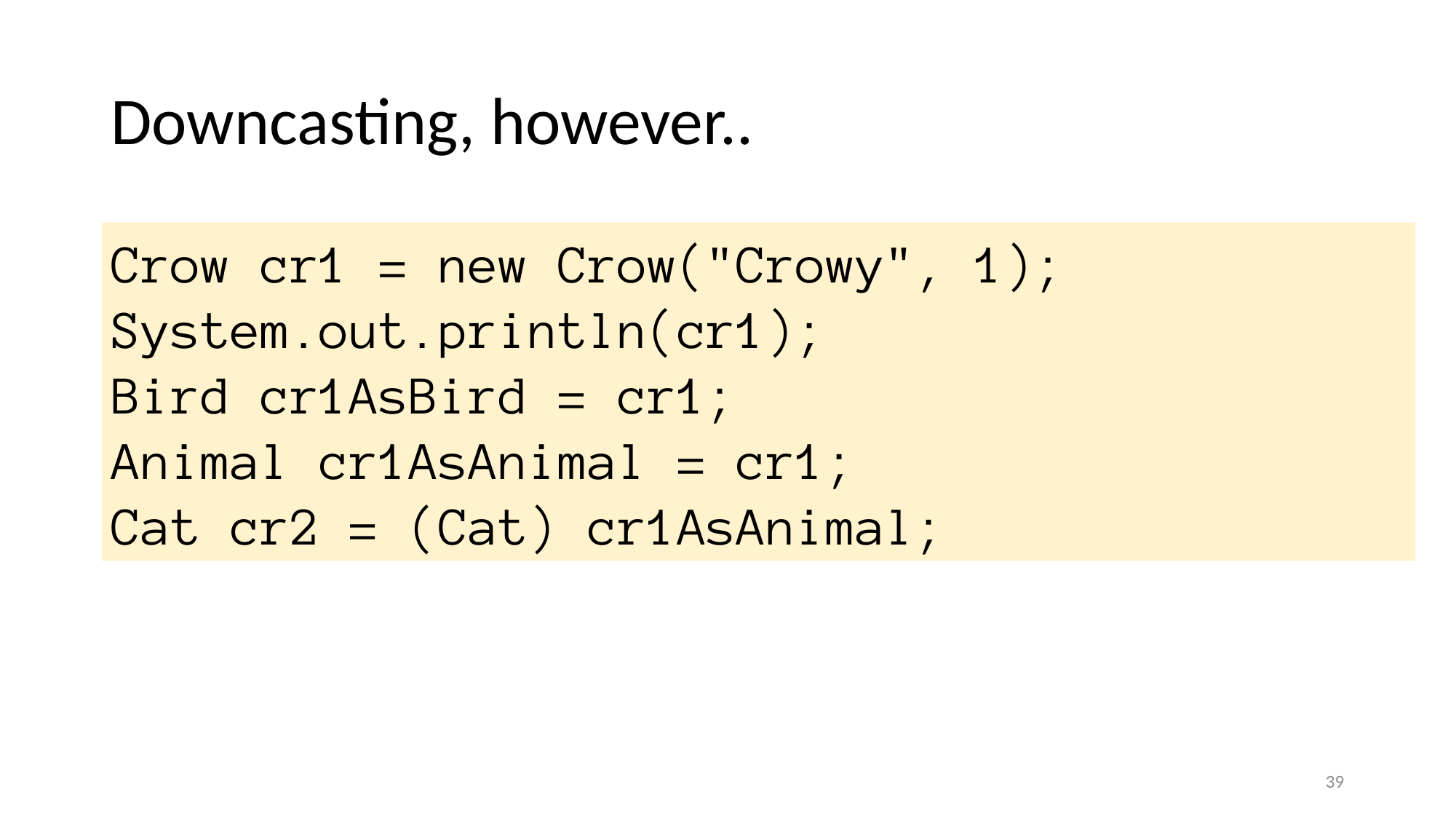

# Downcasting, however..
Crow cr1 = new Crow("Crowy", 1);
System.out.println(cr1);
Bird cr1AsBird = cr1;
Animal cr1AsAnimal = cr1;
Cat cr2 = (Cat) cr1AsAnimal;
39